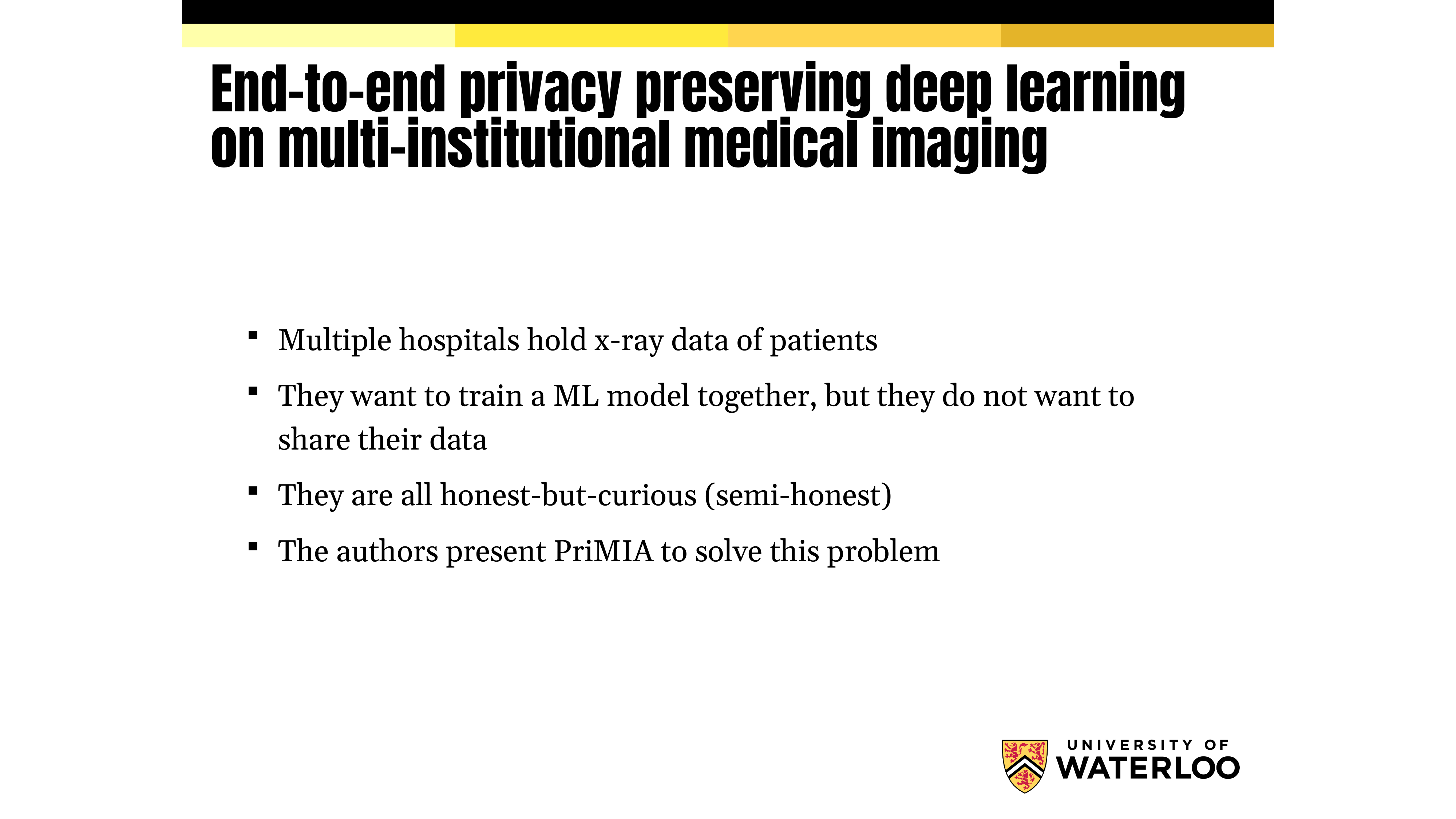

# End-to-end privacy preserving deep learning on multi-institutional medical imaging
Multiple hospitals hold x-ray data of patients
They want to train a ML model together, but they do not want to share their data
They are all honest-but-curious (semi-honest)
The authors present PriMIA to solve this problem